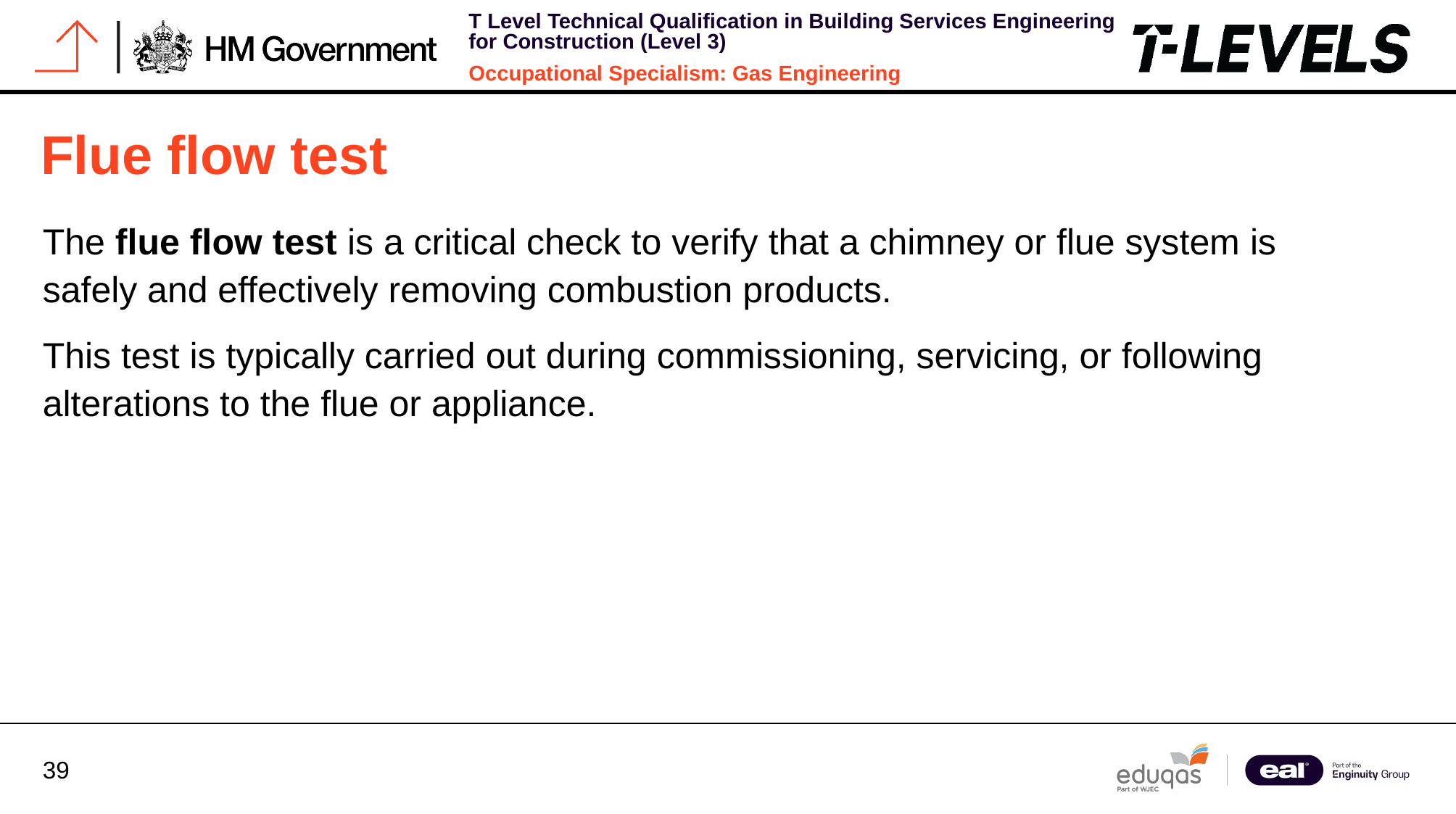

# Flue flow test
The flue flow test is a critical check to verify that a chimney or flue system is safely and effectively removing combustion products.
This test is typically carried out during commissioning, servicing, or following alterations to the flue or appliance.